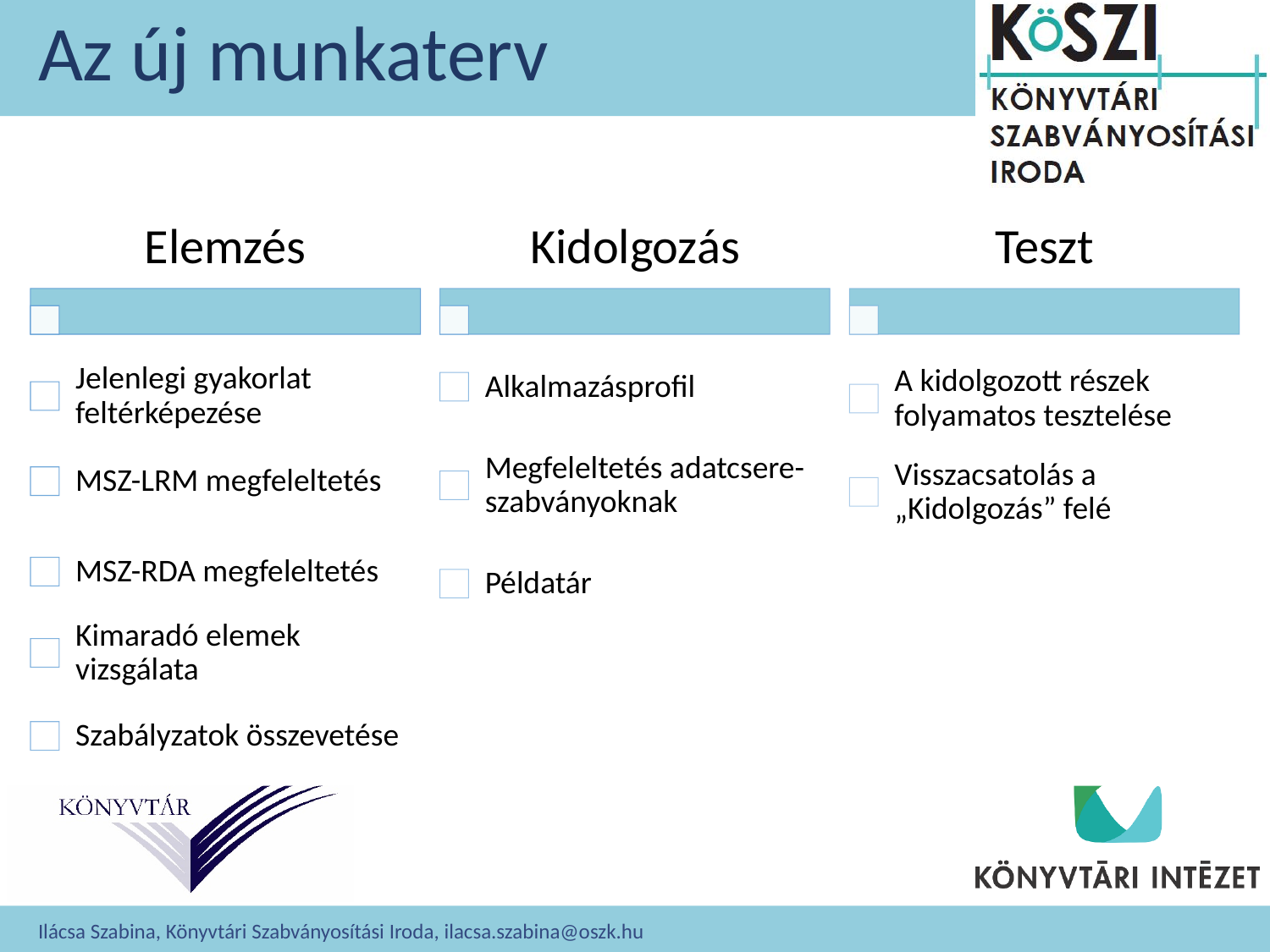

# Az új munkaterv
Elemzés
Jelenlegi gyakorlat feltérképezése
MSZ-LRM megfeleltetés
MSZ-RDA megfeleltetés
Kimaradó elemek vizsgálata
Szabályzatok összevetése
Kidolgozás
Alkalmazásprofil
Megfeleltetés adatcsere-szabványoknak
Példatár
Teszt
A kidolgozott részek folyamatos tesztelése
Visszacsatolás a „Kidolgozás” felé
Ilácsa Szabina, Könyvtári Szabványosítási Iroda, ilacsa.szabina@oszk.hu